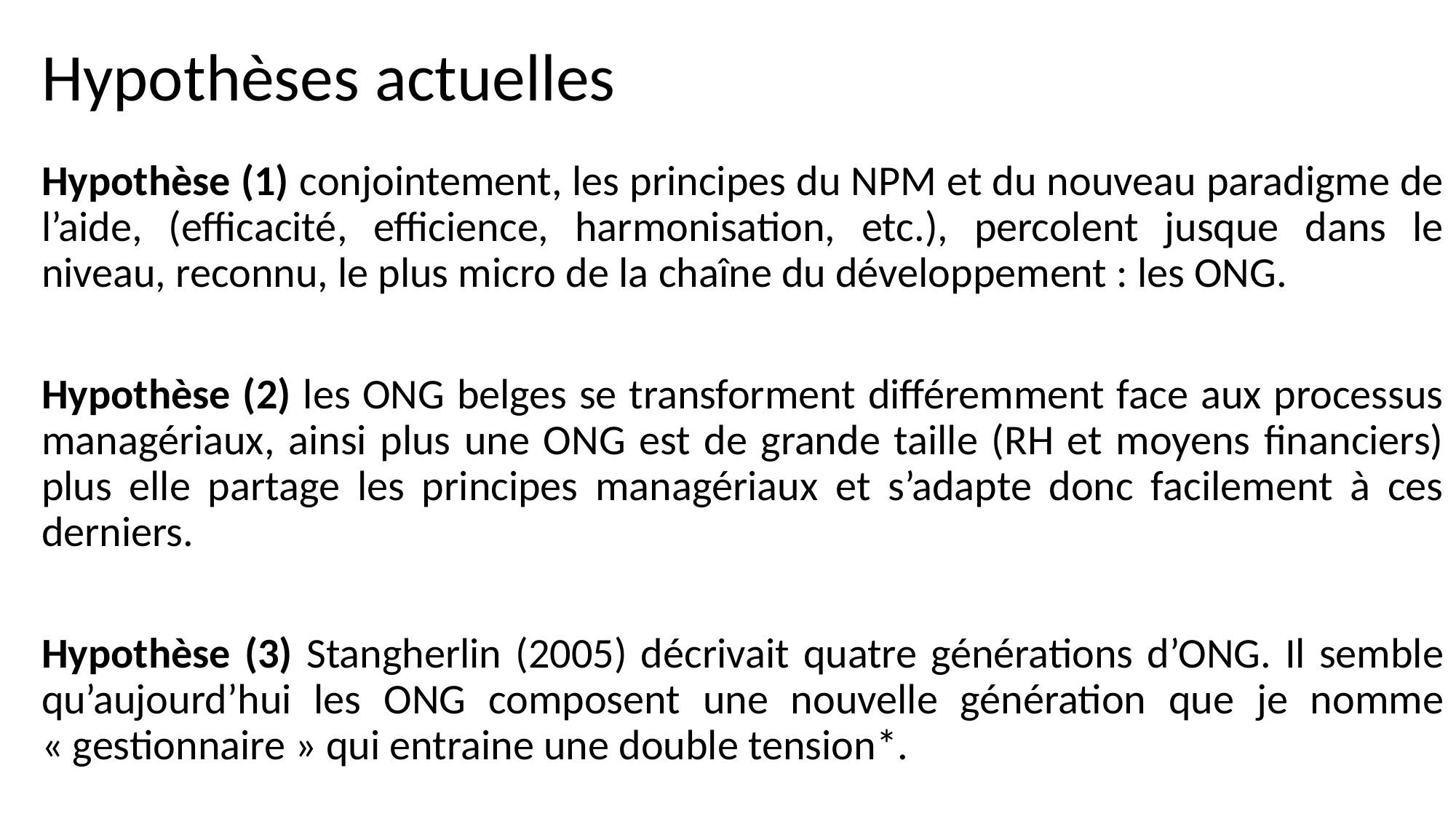

# Hypothèses actuelles
Hypothèse (1) conjointement, les principes du NPM et du nouveau paradigme de l’aide, (efficacité, efficience, harmonisation, etc.), percolent jusque dans le niveau, reconnu, le plus micro de la chaîne du développement : les ONG.

Hypothèse (2) les ONG belges se transforment différemment face aux processus managériaux, ainsi plus une ONG est de grande taille (RH et moyens financiers) plus elle partage les principes managériaux et s’adapte donc facilement à ces derniers.

Hypothèse (3) Stangherlin (2005) décrivait quatre générations d’ONG. Il semble qu’aujourd’hui les ONG composent une nouvelle génération que je nomme « gestionnaire » qui entraine une double tension*.